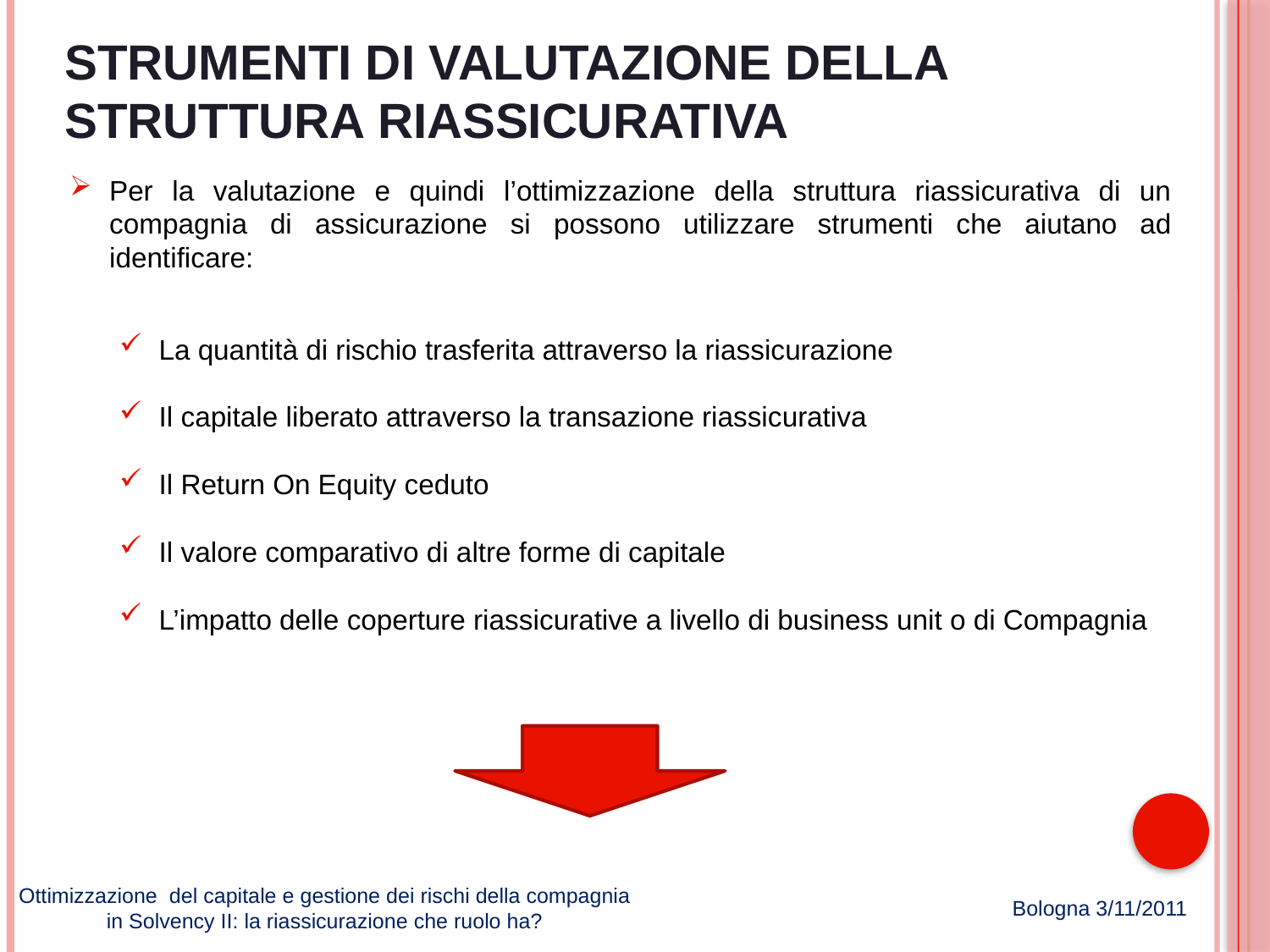

# Strumenti di valutazione della struttura riassicurativa
Per la valutazione e quindi l’ottimizzazione della struttura riassicurativa di un compagnia di assicurazione si possono utilizzare strumenti che aiutano ad identificare:

La quantità di rischio trasferita attraverso la riassicurazione

Il capitale liberato attraverso la transazione riassicurativa

Il Return On Equity ceduto

Il valore comparativo di altre forme di capitale

L’impatto delle coperture riassicurative a livello di business unit o di Compagnia

Ottimizzazione  del capitale e gestione dei rischi della compagnia in Solvency II: la riassicurazione che ruolo ha?
Bologna 3/11/2011